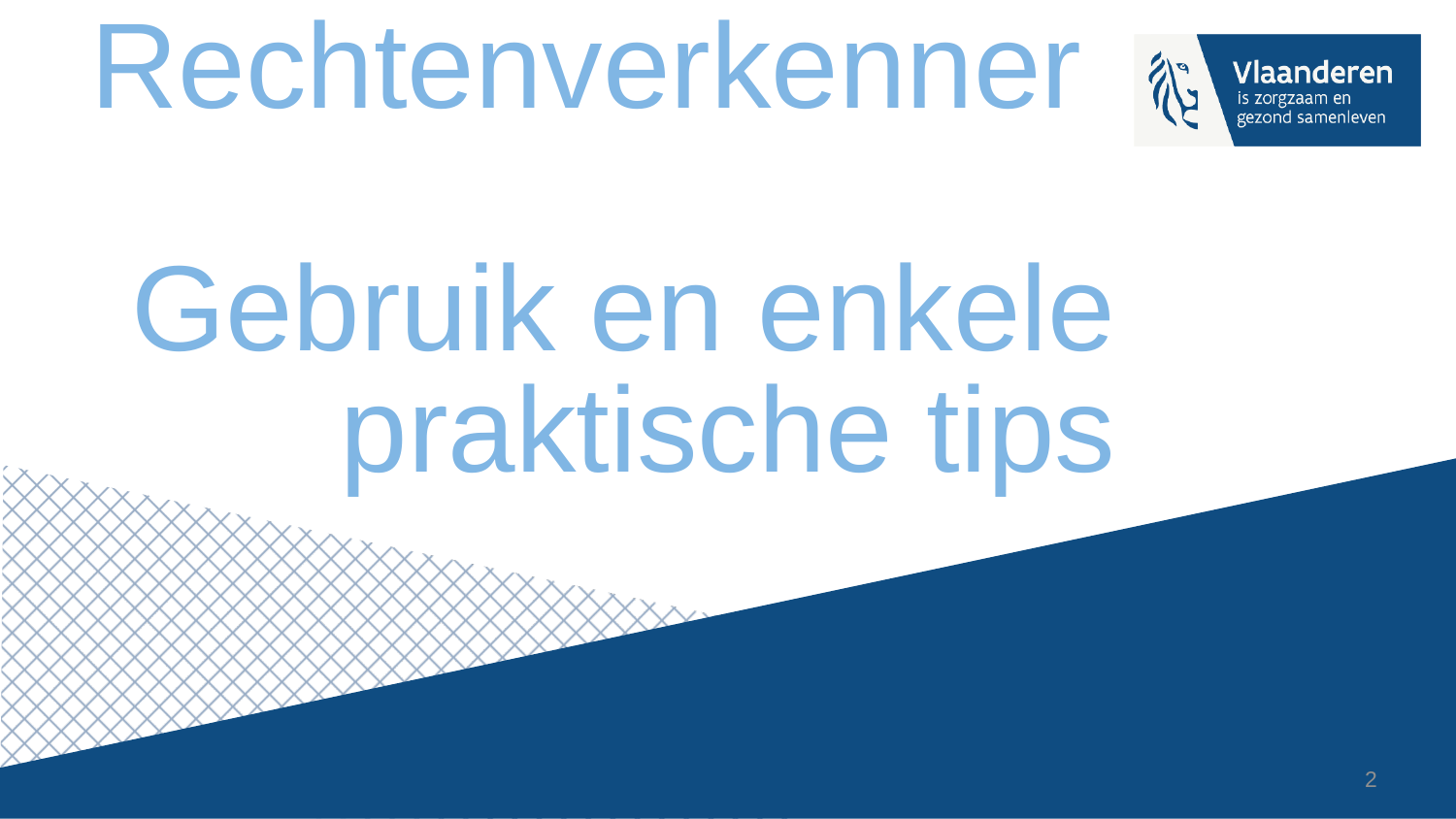

# Rechtenverkenner Gebruik en enkele praktische tips

2